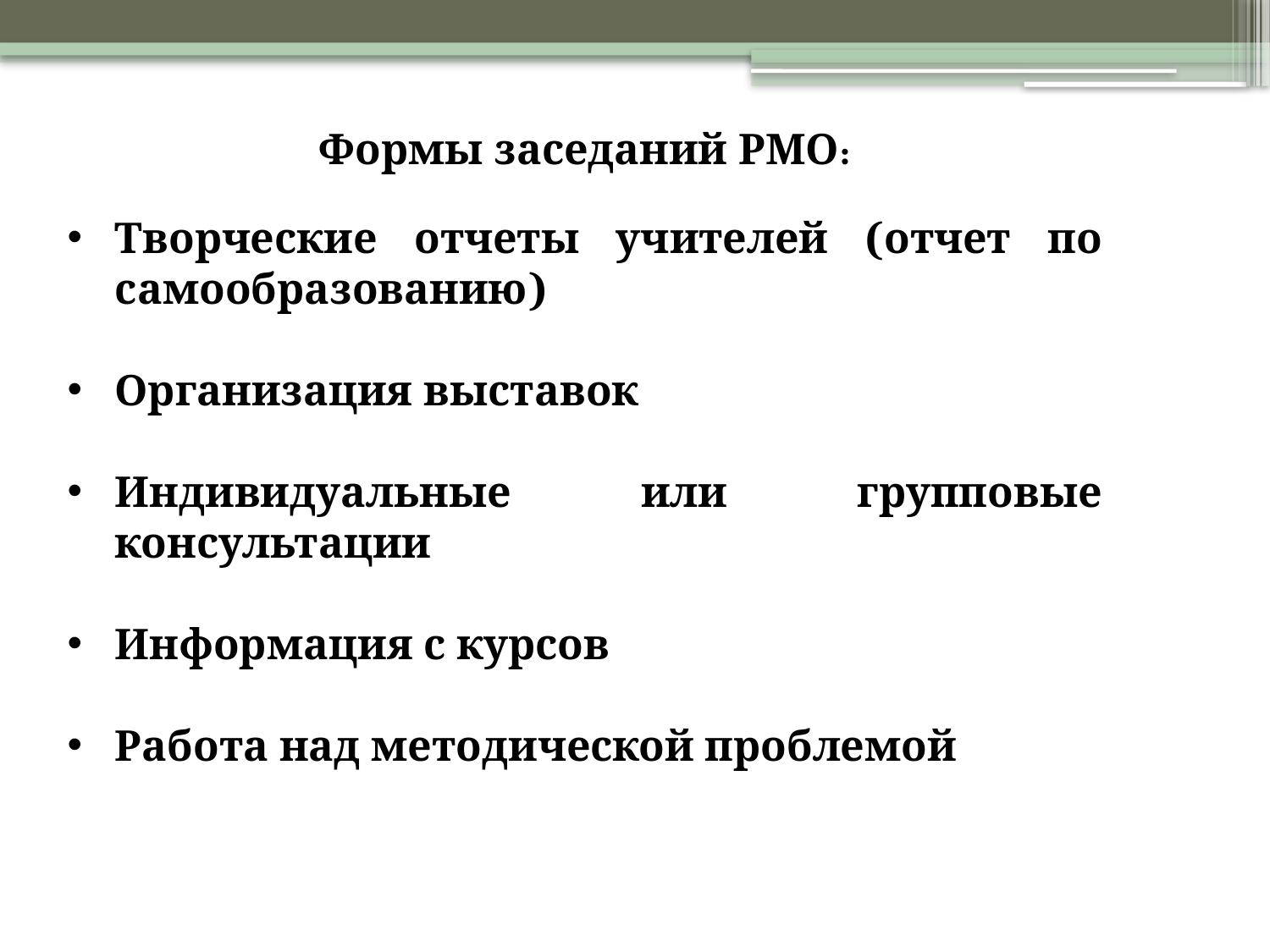

Формы заседаний РМО:

Творческие отчеты учителей (отчет по самообразованию)

Организация выставок

Индивидуальные или групповые консультации

Информация с курсов

Работа над методической проблемой